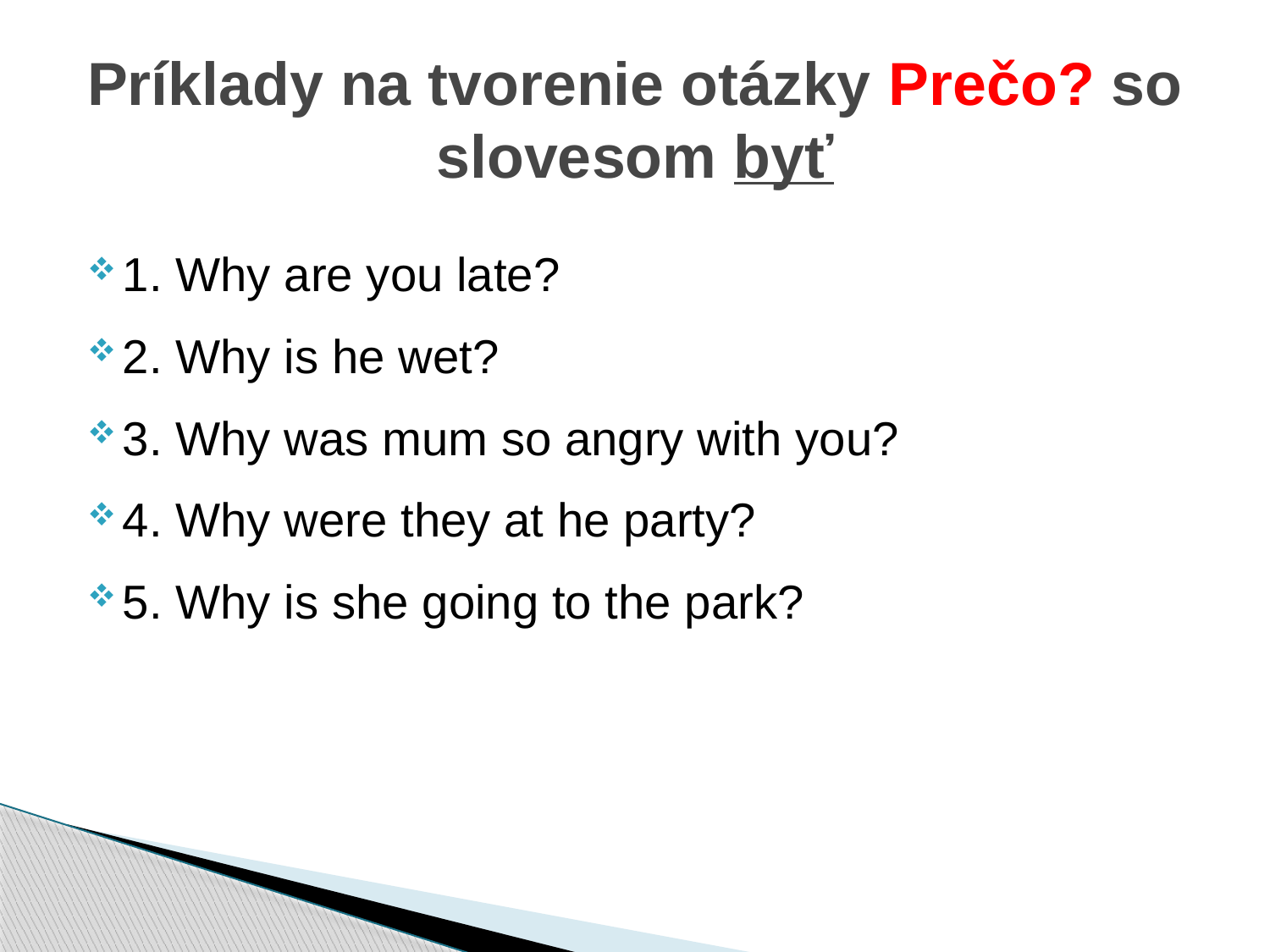

# Príklady na tvorenie otázky Prečo? so slovesom byť
1. Why are you late?

2. Why is he wet?

3. Why was mum so angry with you?

4. Why were they at he party?

5. Why is she going to the park?